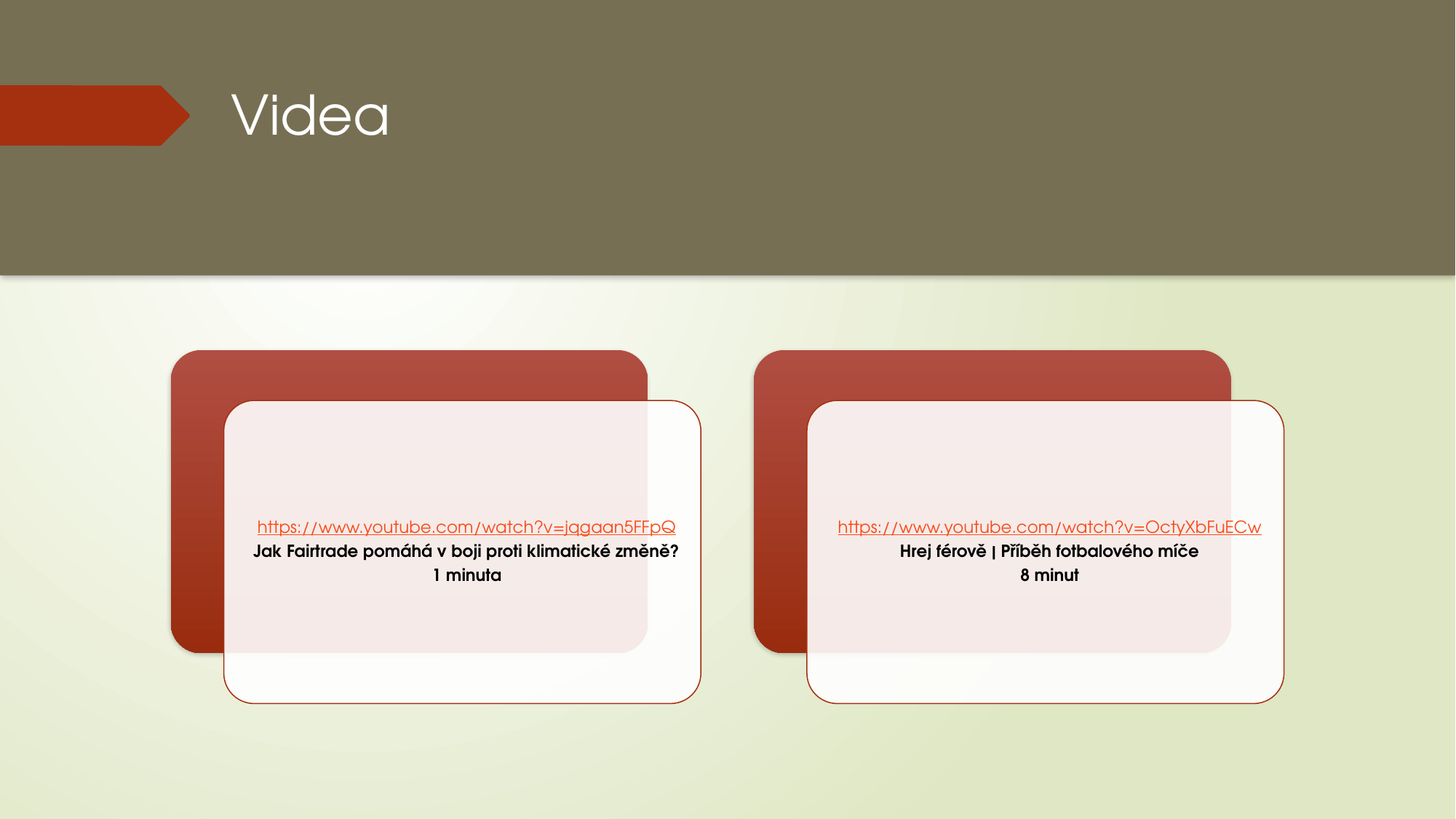

# Videa

https://www.youtube.com/watch?v=jqgaan5FFpQ
Jak Fairtrade pomáhá v boji proti klimatické změně?
1 minuta
https://www.youtube.com/watch?v=OctyXbFuECw
Hrej férově | Příběh fotbalového míče
8 minut